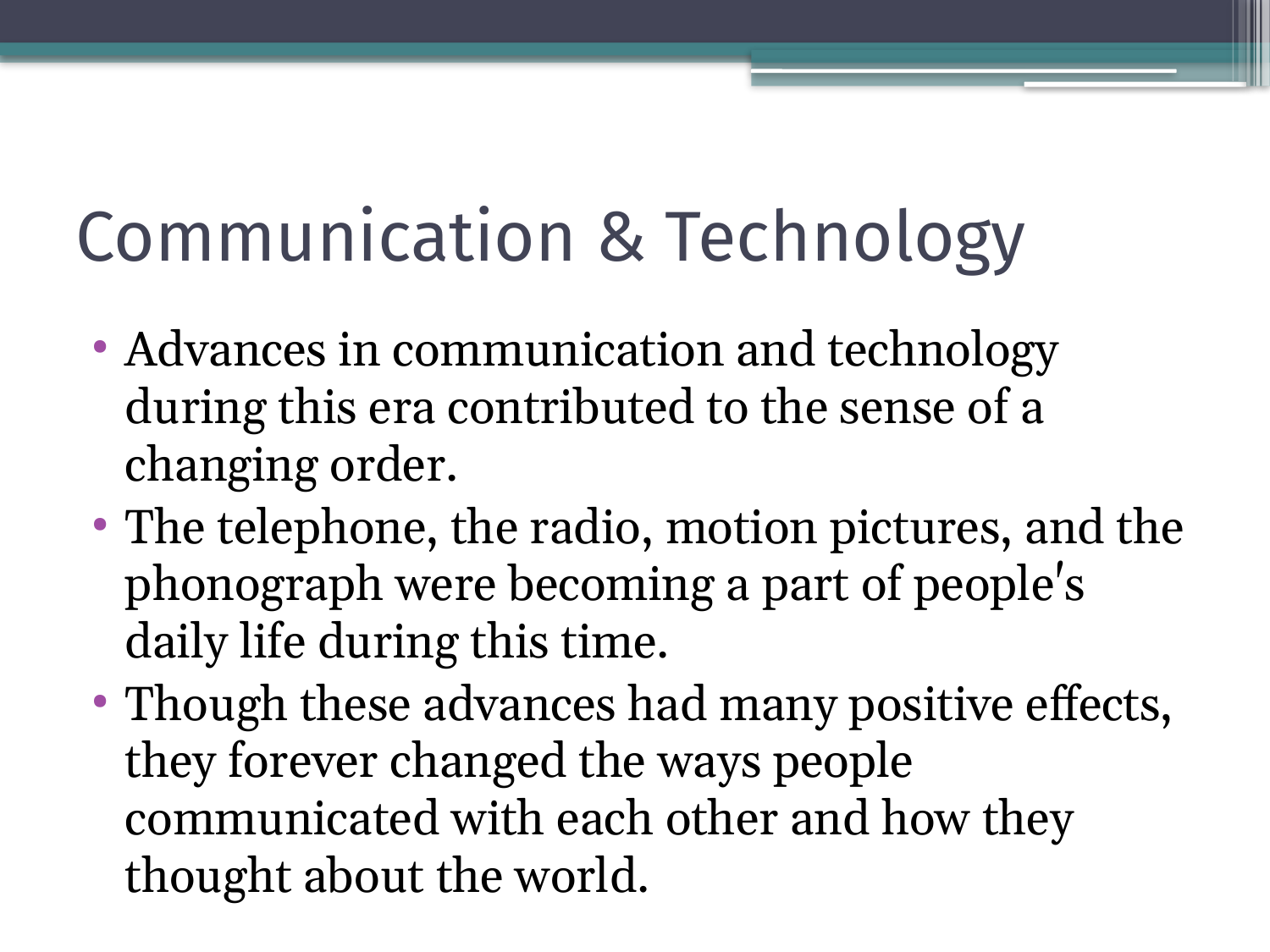

# Communication & Technology
Advances in communication and technology during this era contributed to the sense of a changing order.
The telephone, the radio, motion pictures, and the phonograph were becoming a part of people's daily life during this time.
Though these advances had many positive effects, they forever changed the ways people communicated with each other and how they thought about the world.